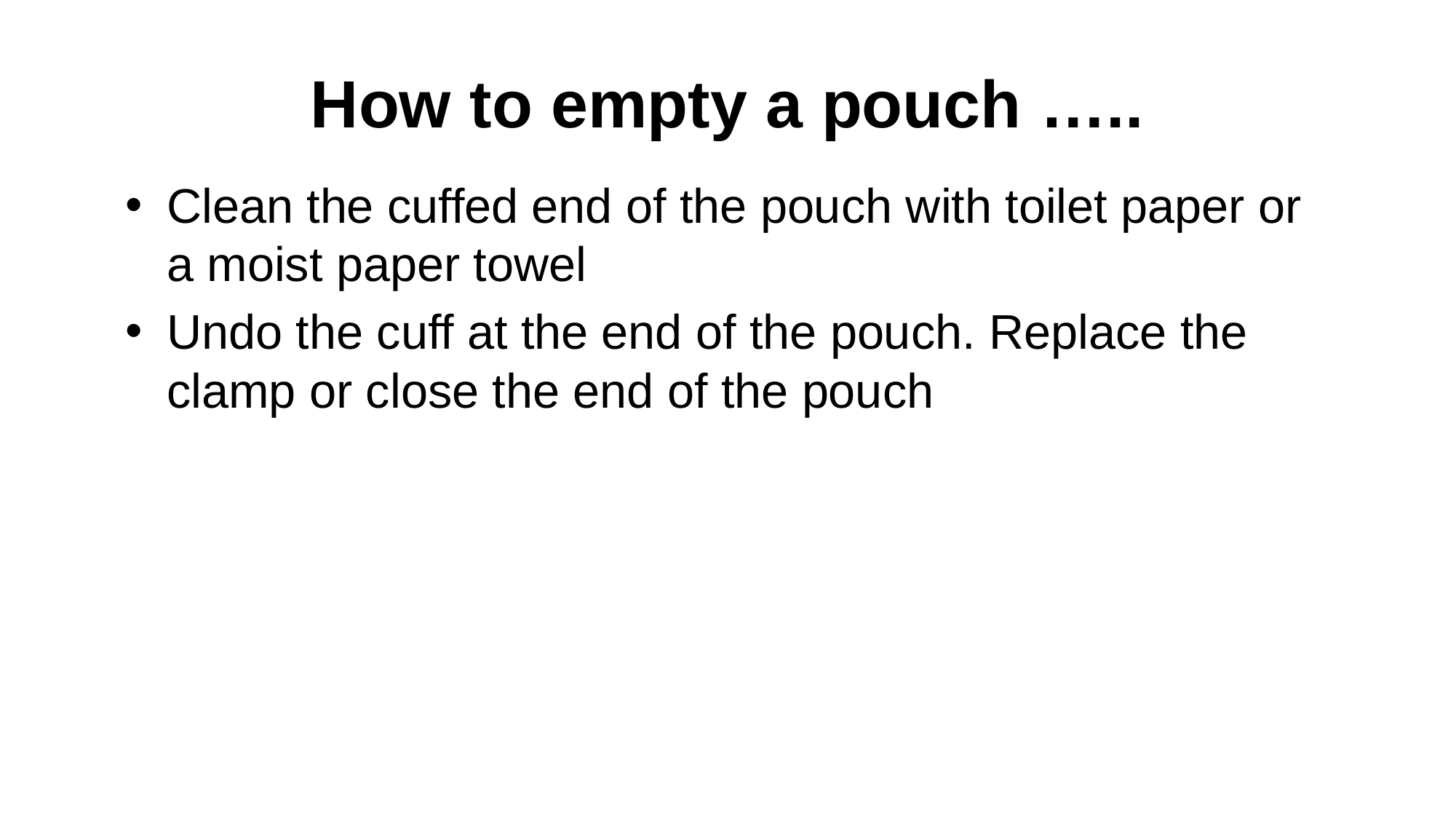

# How to empty a pouch …..
Clean the cuffed end of the pouch with toilet paper or a moist paper towel
Undo the cuff at the end of the pouch. Replace the clamp or close the end of the pouch